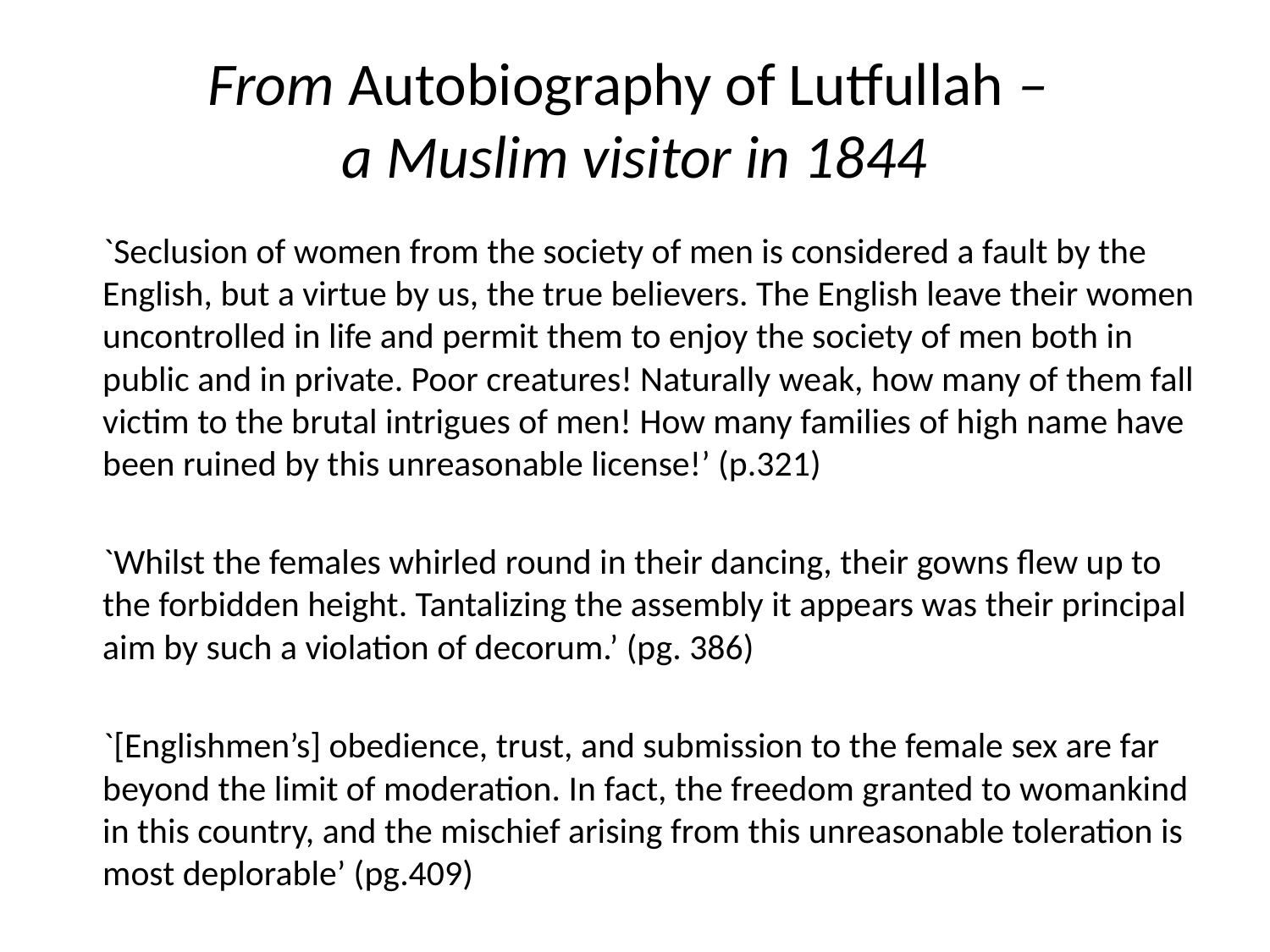

# From Autobiography of Lutfullah – a Muslim visitor in 1844
      `Seclusion of women from the society of men is considered a fault by the English, but a virtue by us, the true believers. The English leave their women uncontrolled in life and permit them to enjoy the society of men both in public and in private. Poor creatures! Naturally weak, how many of them fall victim to the brutal intrigues of men! How many families of high name have been ruined by this unreasonable license!’ (p.321)

      `Whilst the females whirled round in their dancing, their gowns flew up to the forbidden height. Tantalizing the assembly it appears was their principal aim by such a violation of decorum.’ (pg. 386)

      `[Englishmen’s] obedience, trust, and submission to the female sex are far beyond the limit of moderation. In fact, the freedom granted to womankind in this country, and the mischief arising from this unreasonable toleration is most deplorable’ (pg.409)